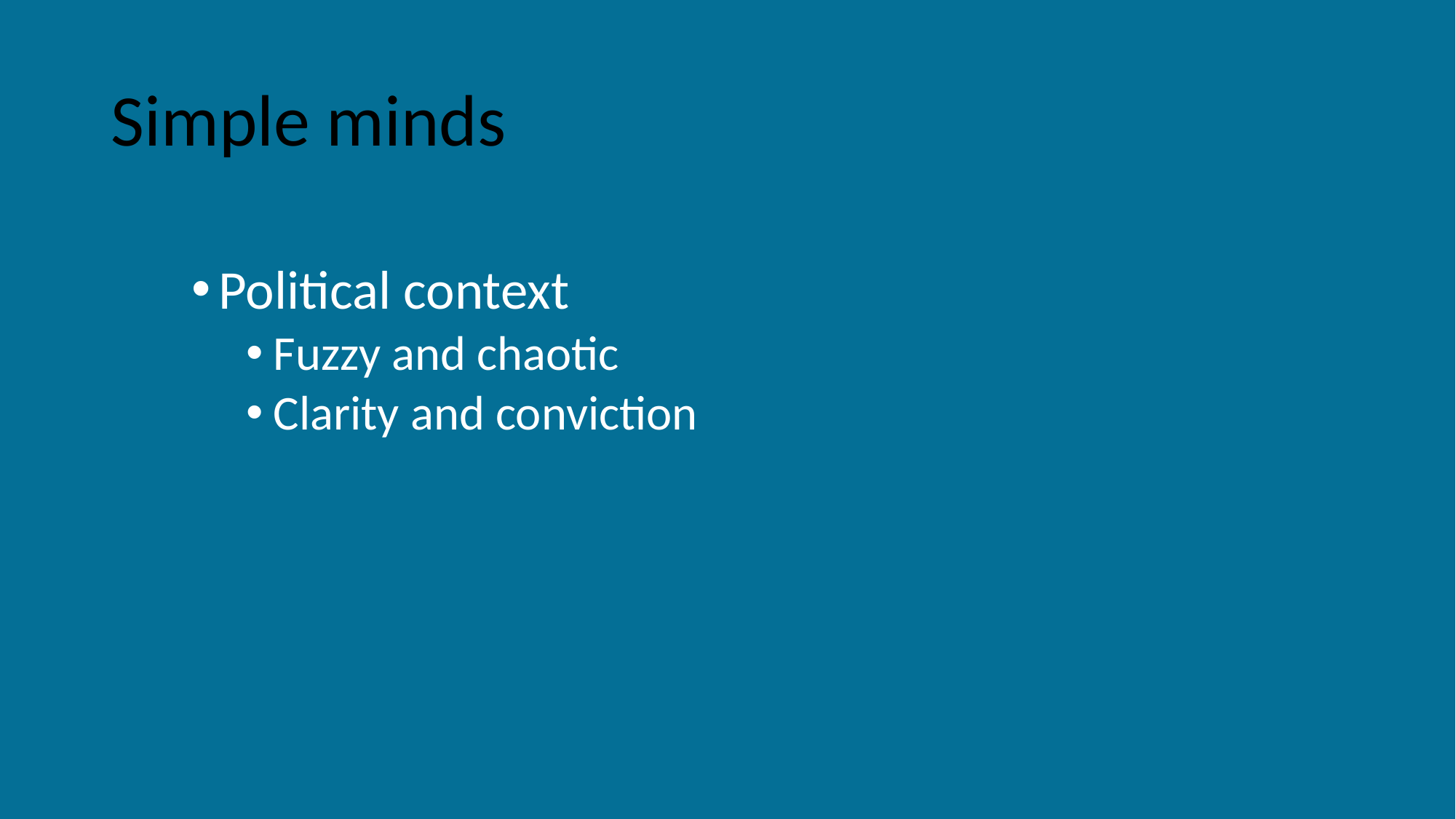

# Simple minds
Political context
Fuzzy and chaotic
Clarity and conviction